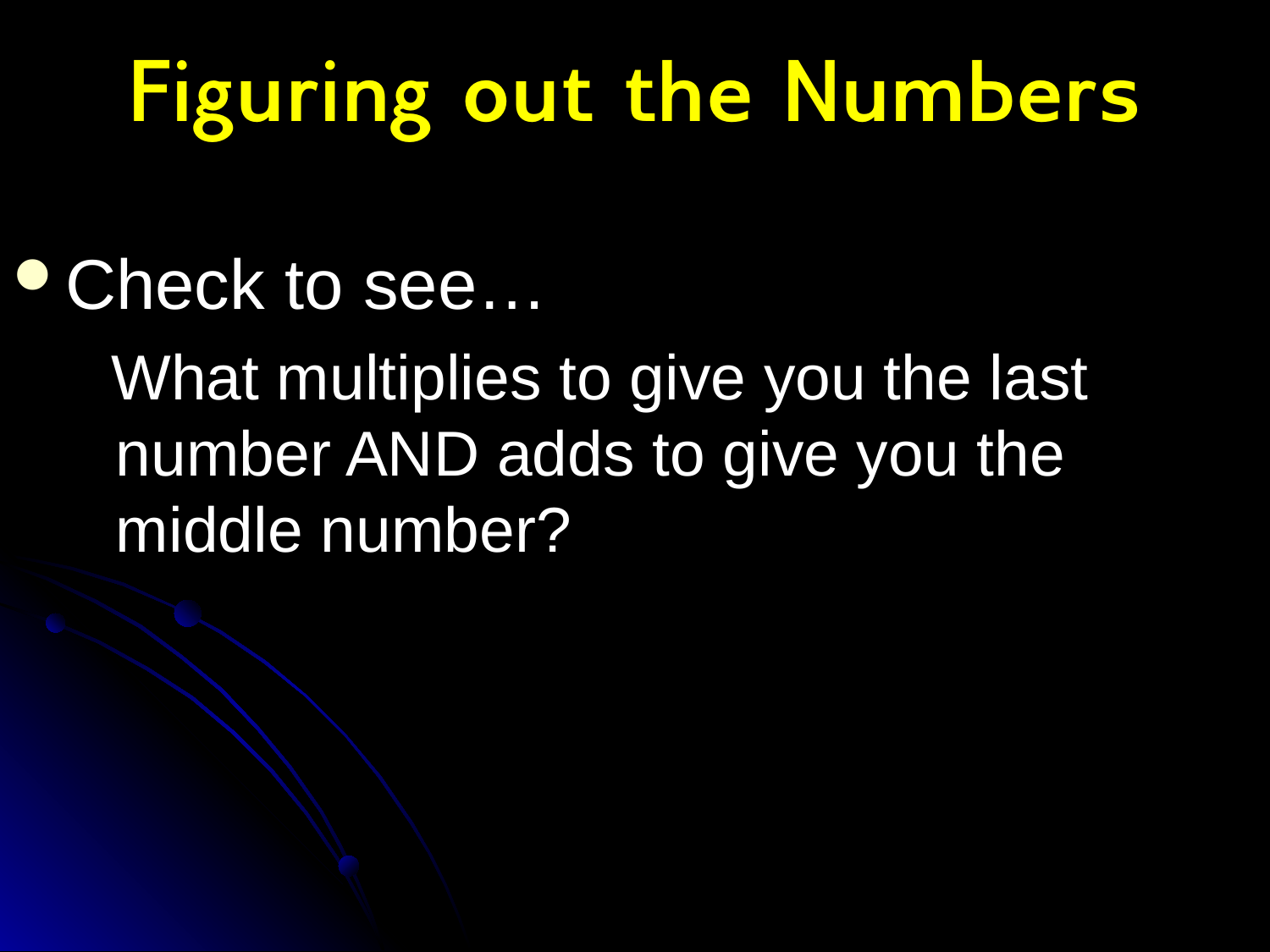

# Figuring out the Numbers
Check to see…
  What multiplies to give you the last number AND adds to give you the middle number?